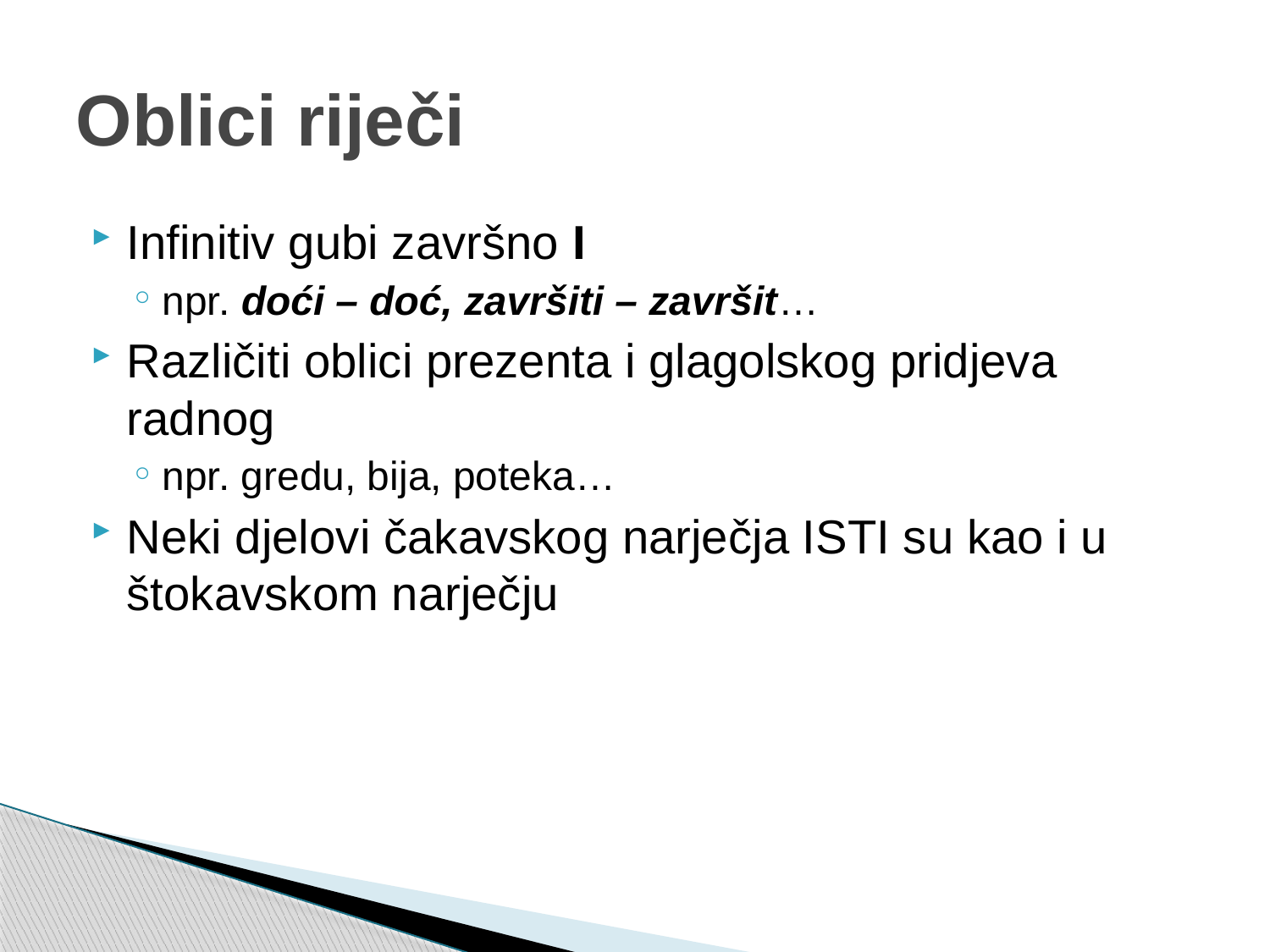

# Oblici riječi
Infinitiv gubi završno I
npr. doći – doć, završiti – završit…
Različiti oblici prezenta i glagolskog pridjeva radnog
npr. gredu, bija, poteka…
Neki djelovi čakavskog narječja ISTI su kao i u štokavskom narječju